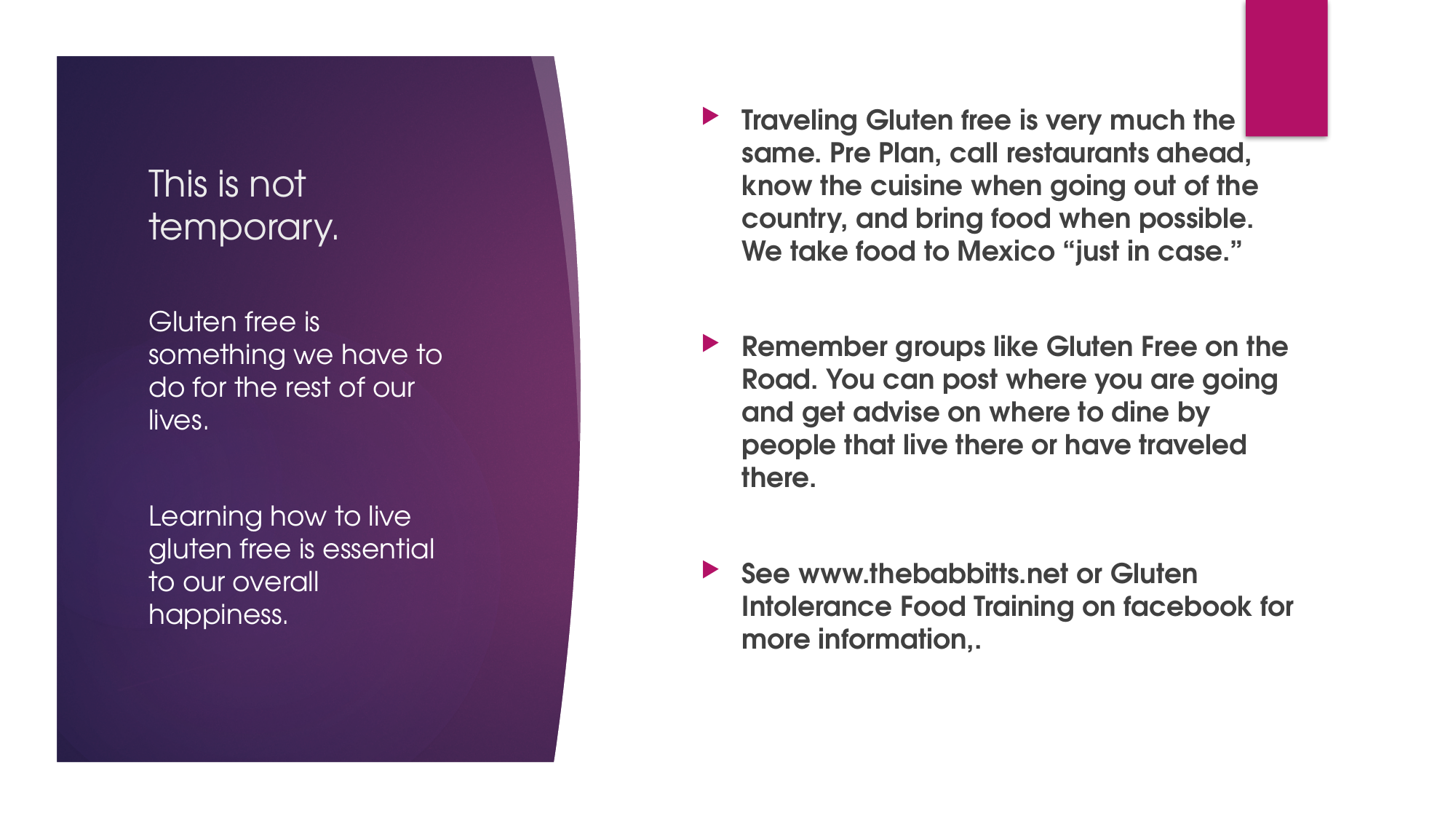

Traveling Gluten free is very much the same. Pre Plan, call restaurants ahead, know the cuisine when going out of the country, and bring food when possible. We take food to Mexico “just in case.”

Remember groups like Gluten Free on the Road. You can post where you are going and get advise on where to dine by people that live there or have traveled there.

See www.thebabbitts.net or Gluten Intolerance Food Training on facebook for more information,.
# This is not temporary.
Gluten free is something we have to do for the rest of our lives.

Learning how to live gluten free is essential to our overall happiness.